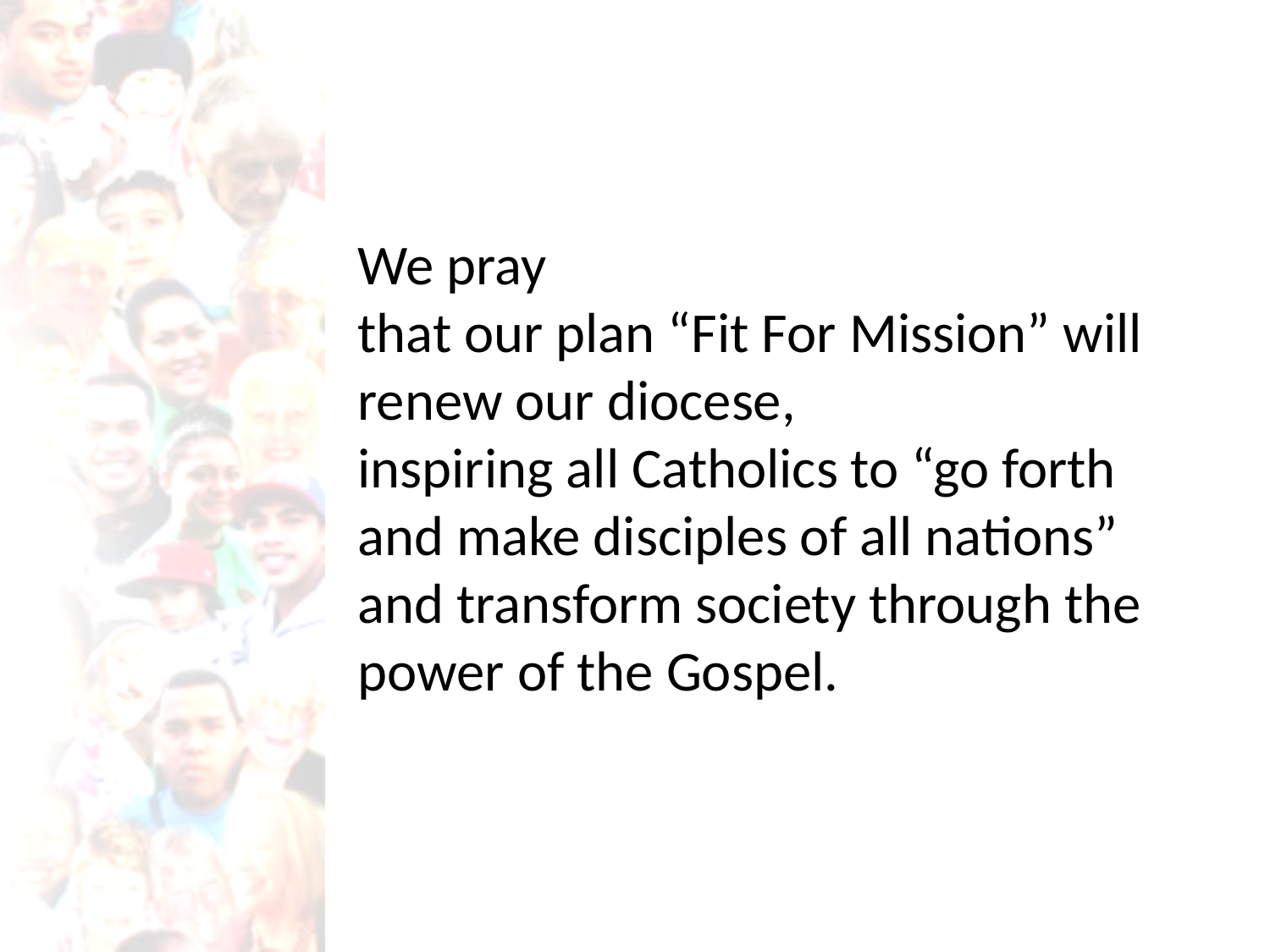

We pray
that our plan “Fit For Mission” will renew our diocese,
inspiring all Catholics to “go forth and make disciples of all nations” and transform society through the power of the Gospel.